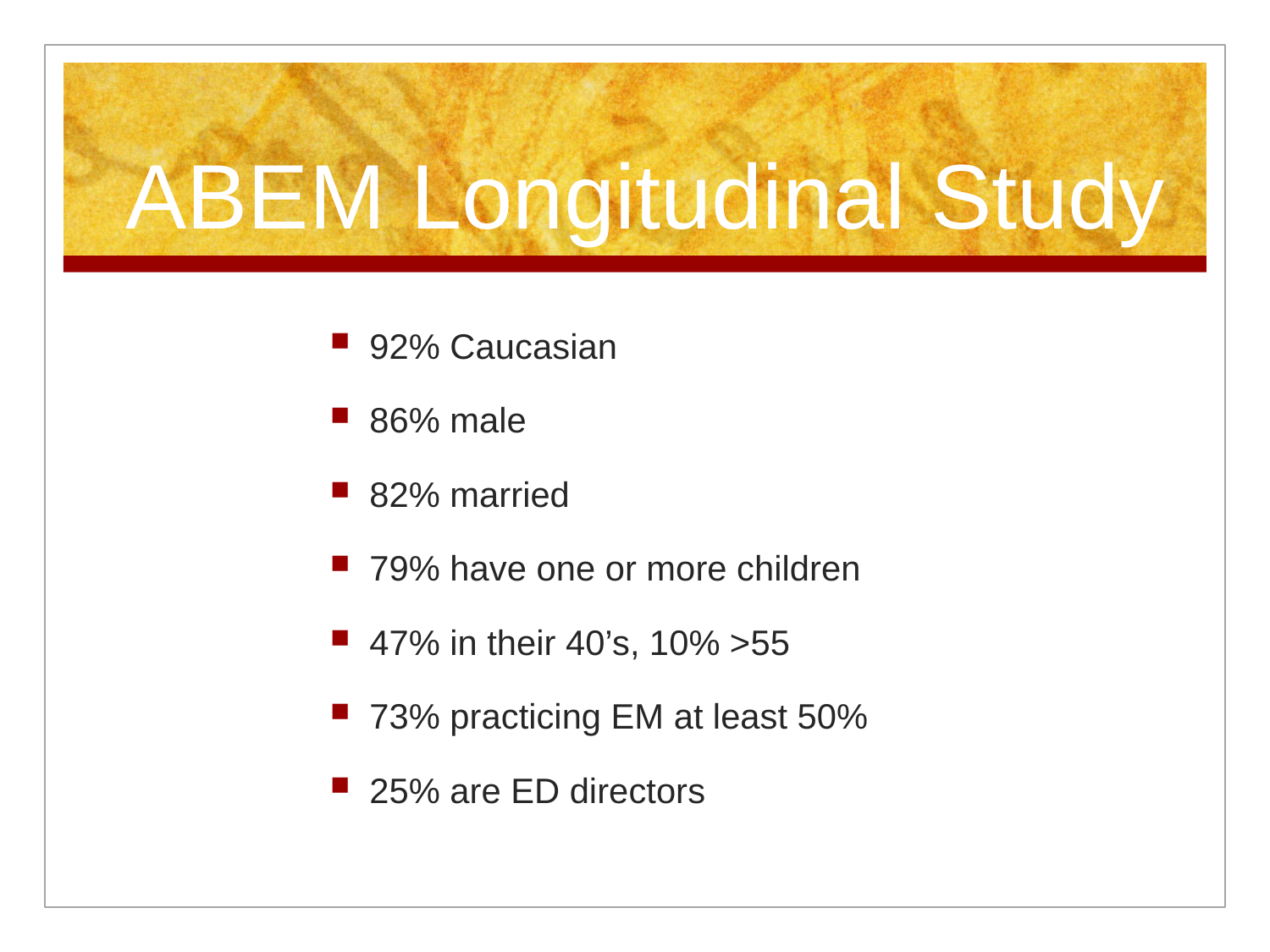

# ABEM Longitudinal Study
92% Caucasian
86% male
82% married
79% have one or more children
47% in their 40’s, 10% >55
73% practicing EM at least 50%
25% are ED directors